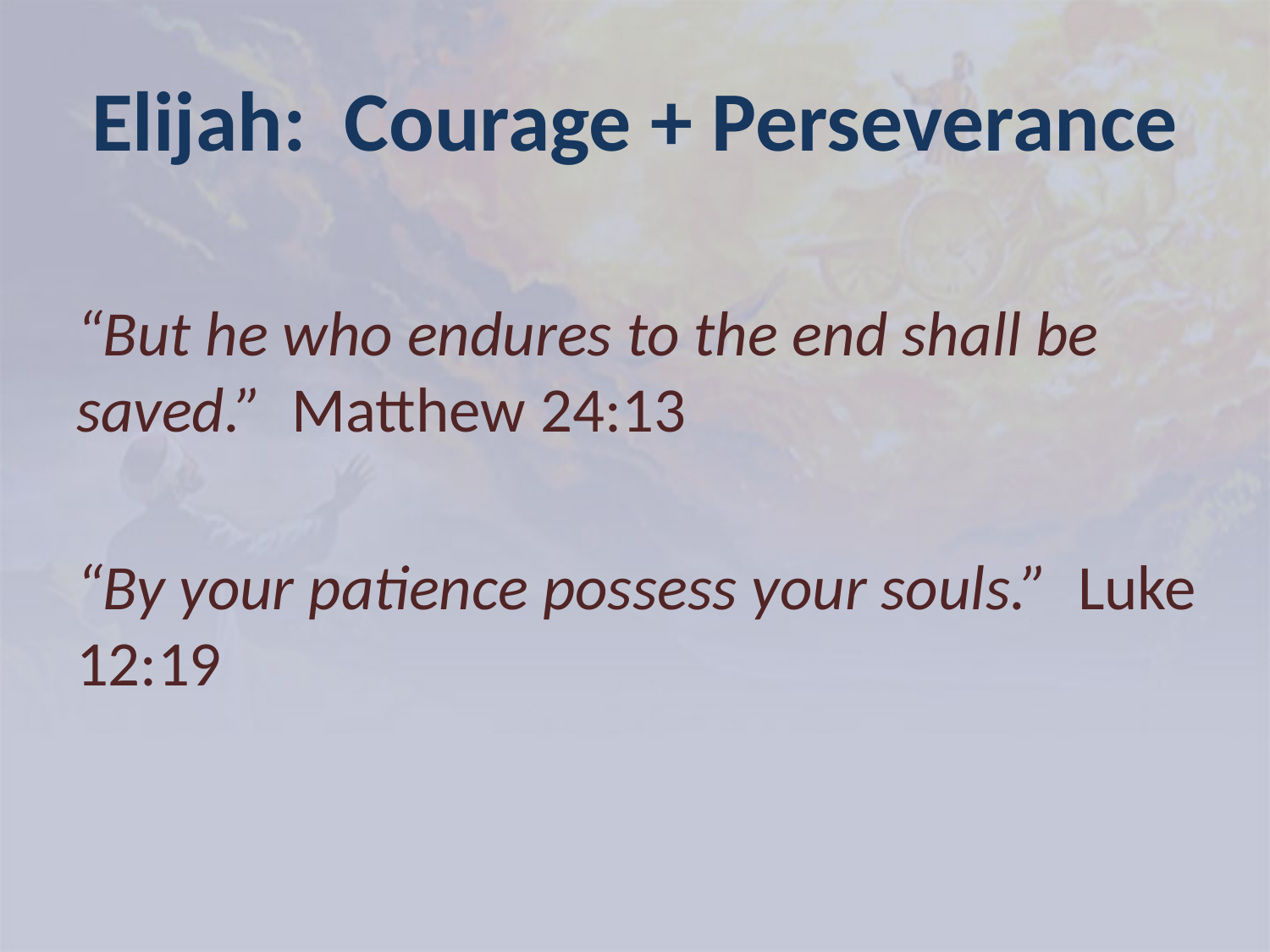

# Elijah:  Courage + Perseverance
“But he who endures to the end shall be saved.”  Matthew 24:13

“By your patience possess your souls.”  Luke 12:19